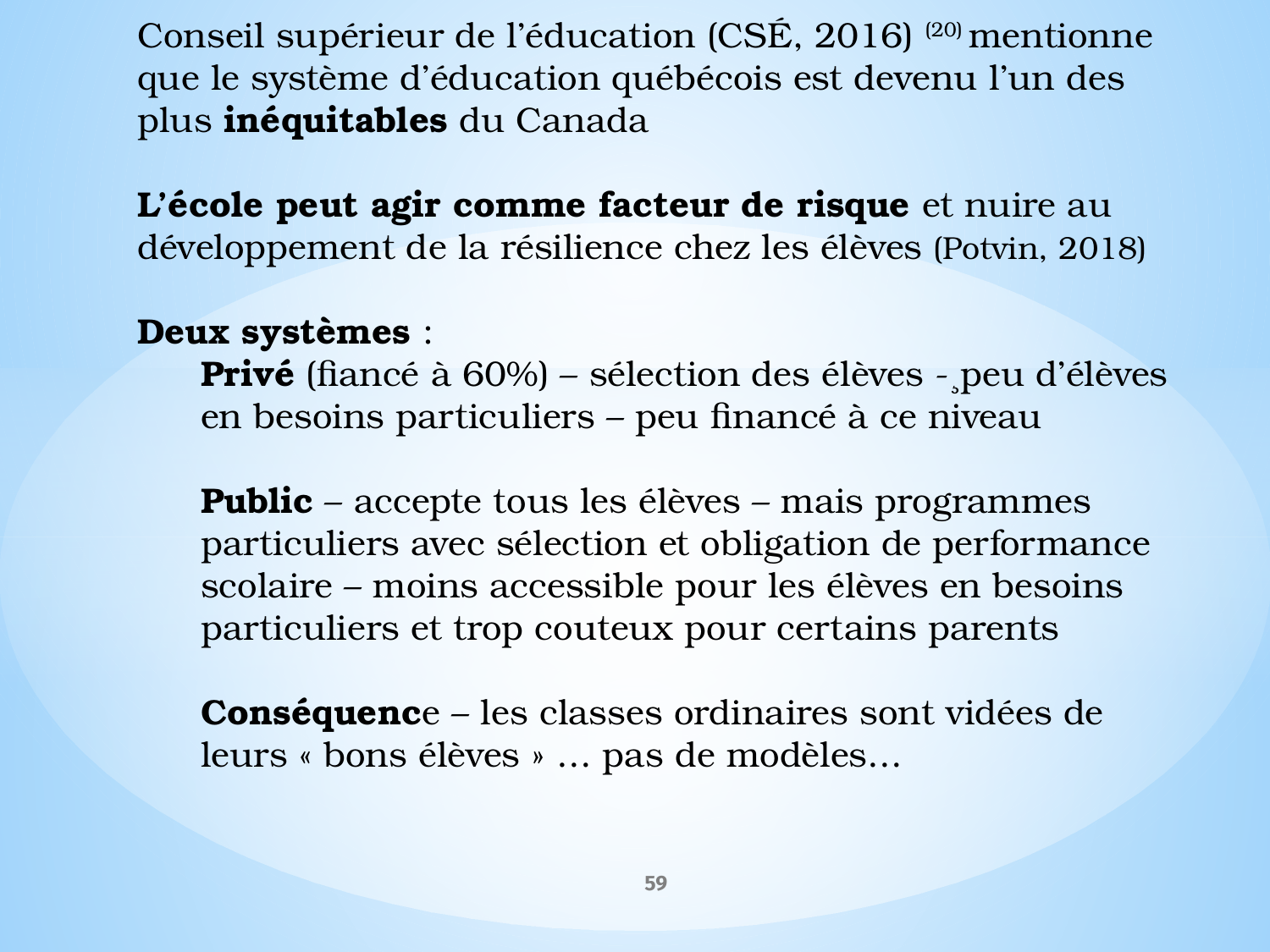

Conseil supérieur de l’éducation (CSÉ, 2016) (20) mentionne que le système d’éducation québécois est devenu l’un des plus inéquitables du Canada

L’école peut agir comme facteur de risque et nuire au développement de la résilience chez les élèves (Potvin, 2018)

Deux systèmes :
Privé (fiancé à 60%) – sélection des élèves -¸peu d’élèves en besoins particuliers – peu financé à ce niveau
Public – accepte tous les élèves – mais programmes particuliers avec sélection et obligation de performance scolaire – moins accessible pour les élèves en besoins particuliers et trop couteux pour certains parents
Conséquence – les classes ordinaires sont vidées de leurs « bons élèves » … pas de modèles…

59